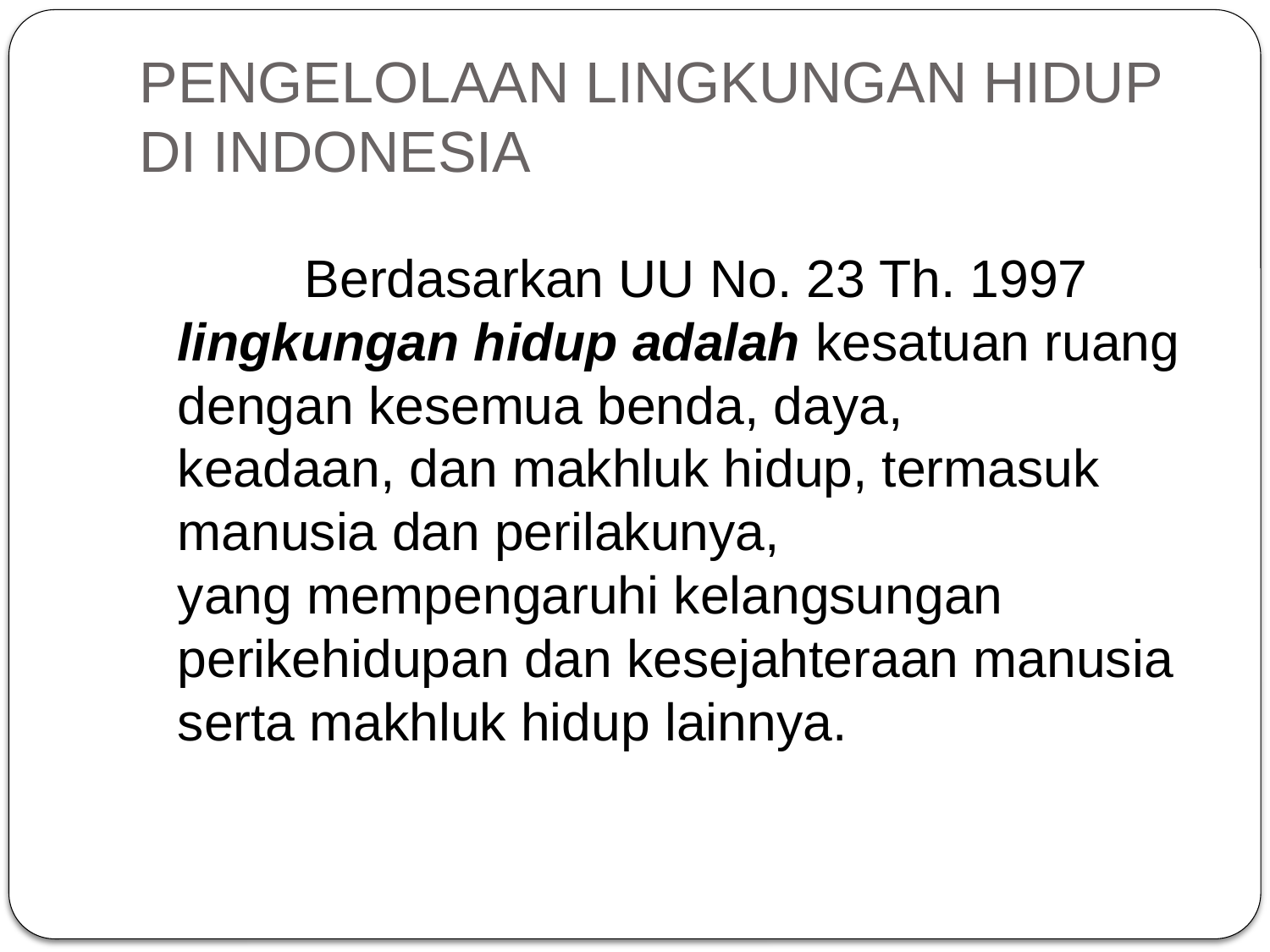

# PENGELOLAAN LINGKUNGAN HIDUP DI INDONESIA
		Berdasarkan UU No. 23 Th. 1997 lingkungan hidup adalah kesatuan ruang dengan kesemua benda, daya, keadaan, dan makhluk hidup, termasuk manusia dan perilakunya, yang mempengaruhi kelangsungan perikehidupan dan kesejahteraan manusia serta makhluk hidup lainnya.